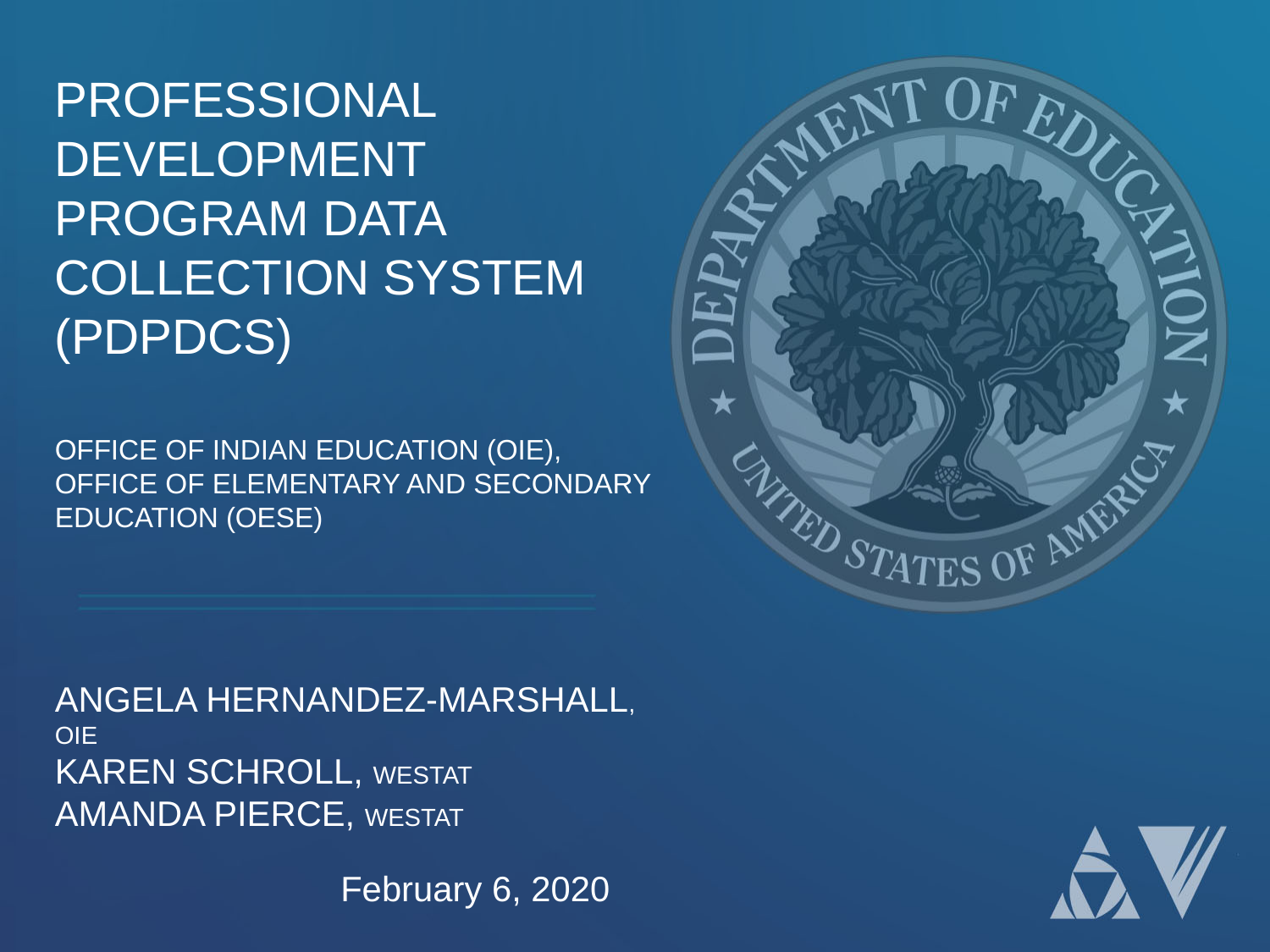

# Professional Development Program Data Collection System (PDPDCS) OFFICE of INDIAN EDUCATION (OIE), Office of Elementary and Secondary Education (OESE) Angela Hernandez-marshall, Oie Karen schroll, Westat Amanda pierce, westat
February 6, 2020